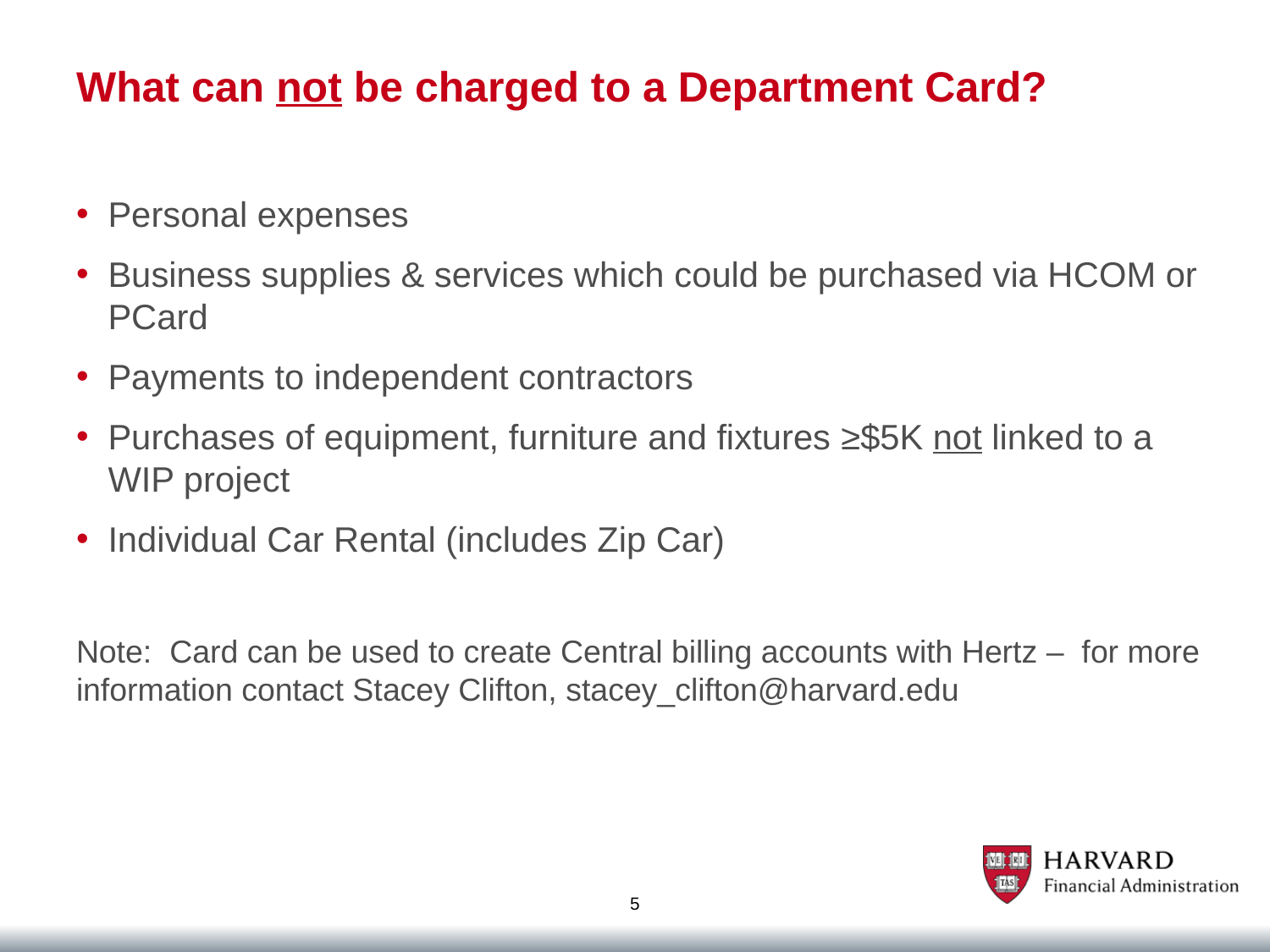

# What can not be charged to a Department Card?

Personal expenses
Business supplies & services which could be purchased via HCOM or PCard
Payments to independent contractors
Purchases of equipment, furniture and fixtures ≥$5K not linked to a WIP project
Individual Car Rental (includes Zip Car)

Note:  Card can be used to create Central billing accounts with Hertz –  for more information contact Stacey Clifton, stacey_clifton@harvard.edu

5